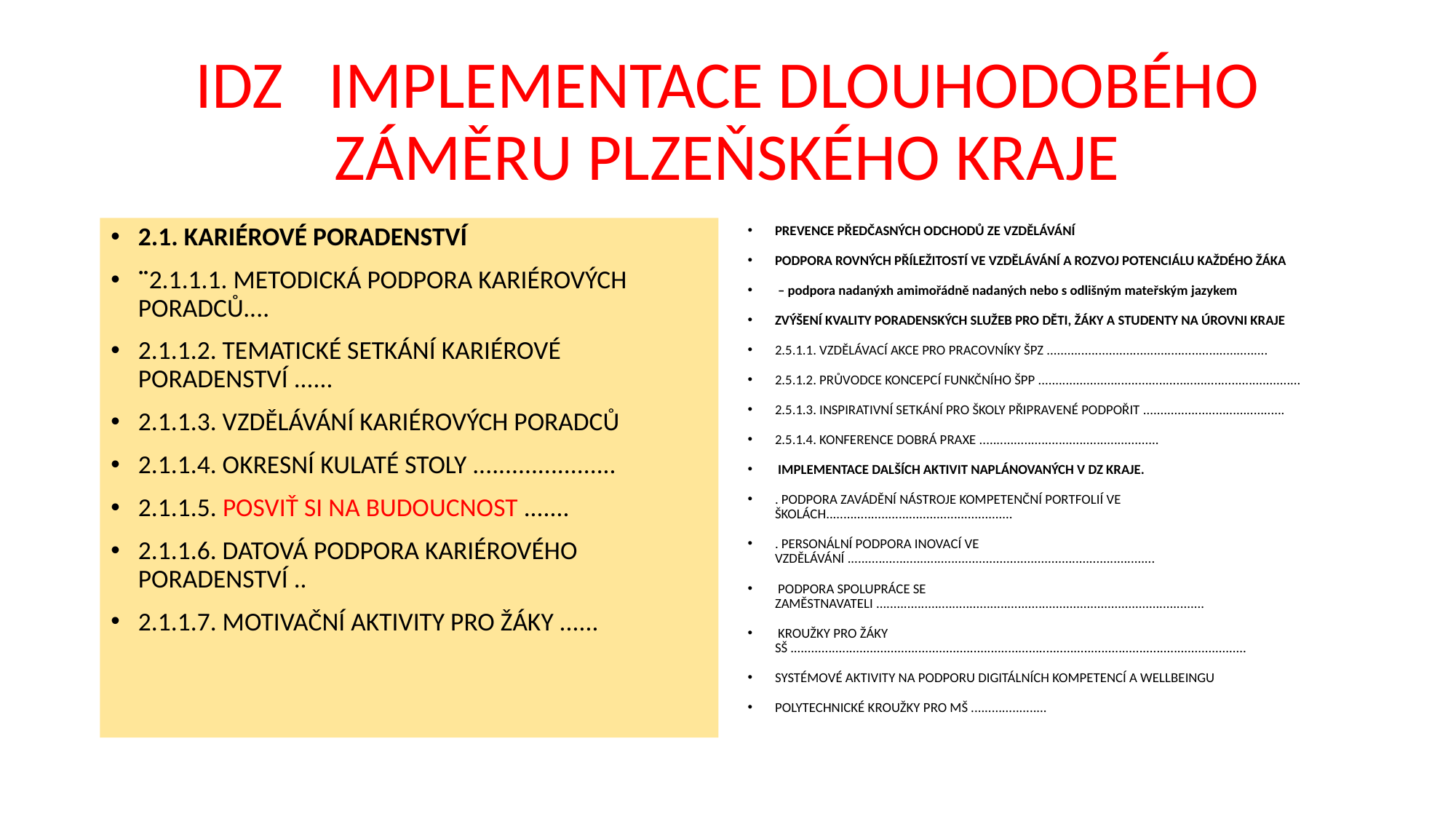

# IDZ   IMPLEMENTACE DLOUHODOBÉHO ZÁMĚRU PLZEŇSKÉHO KRAJE
2.1. KARIÉROVÉ PORADENSTVÍ
¨2.1.1.1. METODICKÁ PODPORA KARIÉROVÝCH PORADCŮ....
2.1.1.2. TEMATICKÉ SETKÁNÍ KARIÉROVÉ PORADENSTVÍ ......
2.1.1.3. VZDĚLÁVÁNÍ KARIÉROVÝCH PORADCŮ
2.1.1.4. OKRESNÍ KULATÉ STOLY ......................
2.1.1.5. POSVIŤ SI NA BUDOUCNOST .......
2.1.1.6. DATOVÁ PODPORA KARIÉROVÉHO PORADENSTVÍ ..
2.1.1.7. MOTIVAČNÍ AKTIVITY PRO ŽÁKY ......
PREVENCE PŘEDČASNÝCH ODCHODŮ ZE VZDĚLÁVÁNÍ
PODPORA ROVNÝCH PŘÍLEŽITOSTÍ VE VZDĚLÁVÁNÍ A ROZVOJ POTENCIÁLU KAŽDÉHO ŽÁKA
 – podpora nadanýxh amimořádně nadaných nebo s odlišným mateřským jazykem
ZVÝŠENÍ KVALITY PORADENSKÝCH SLUŽEB PRO DĚTI, ŽÁKY A STUDENTY NA ÚROVNI KRAJE
2.5.1.1. VZDĚLÁVACÍ AKCE PRO PRACOVNÍKY ŠPZ ................................................................
2.5.1.2. PRŮVODCE KONCEPCÍ FUNKČNÍHO ŠPP ............................................................................
2.5.1.3. INSPIRATIVNÍ SETKÁNÍ PRO ŠKOLY PŘIPRAVENÉ PODPOŘIT .........................................
2.5.1.4. KONFERENCE DOBRÁ PRAXE ....................................................
 IMPLEMENTACE DALŠÍCH AKTIVIT NAPLÁNOVANÝCH V DZ KRAJE.
. PODPORA ZAVÁDĚNÍ NÁSTROJE KOMPETENČNÍ PORTFOLIÍ VE ŠKOLÁCH......................................................
. PERSONÁLNÍ PODPORA INOVACÍ VE VZDĚLÁVÁNÍ .........................................................................................
 PODPORA SPOLUPRÁCE SE ZAMĚSTNAVATELI ...............................................................................................
 KROUŽKY PRO ŽÁKY SŠ ....................................................................................................................................
SYSTÉMOVÉ AKTIVITY NA PODPORU DIGITÁLNÍCH KOMPETENCÍ A WELLBEINGU
POLYTECHNICKÉ KROUŽKY PRO MŠ ......................